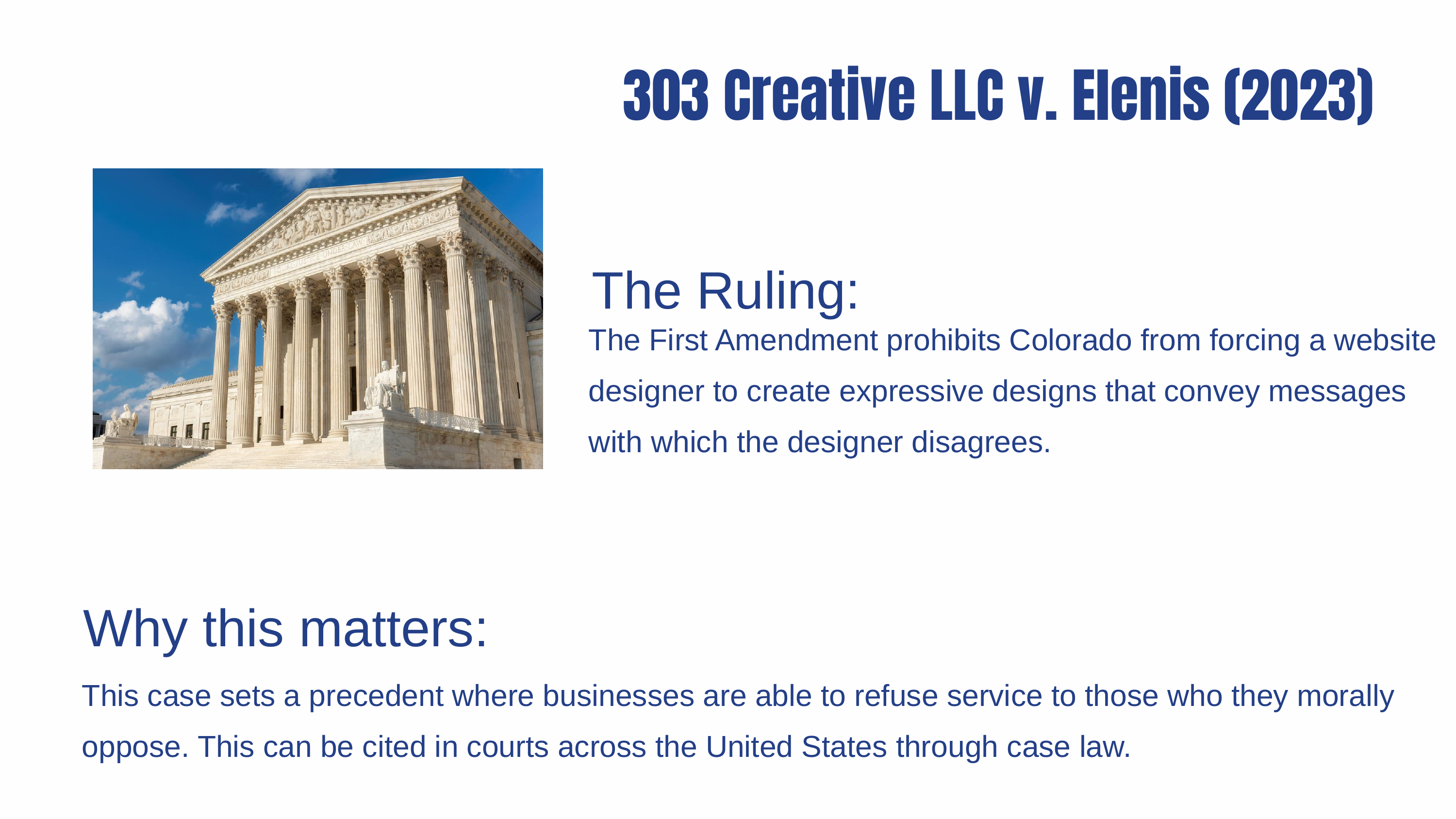

303 Creative LLC v. Elenis (2023)

The Ruling:
The First Amendment prohibits Colorado from forcing a website designer to create expressive designs that convey messages with which the designer disagrees.
Why this matters:
This case sets a precedent where businesses are able to refuse service to those who they morally oppose. This can be cited in courts across the United States through case law.